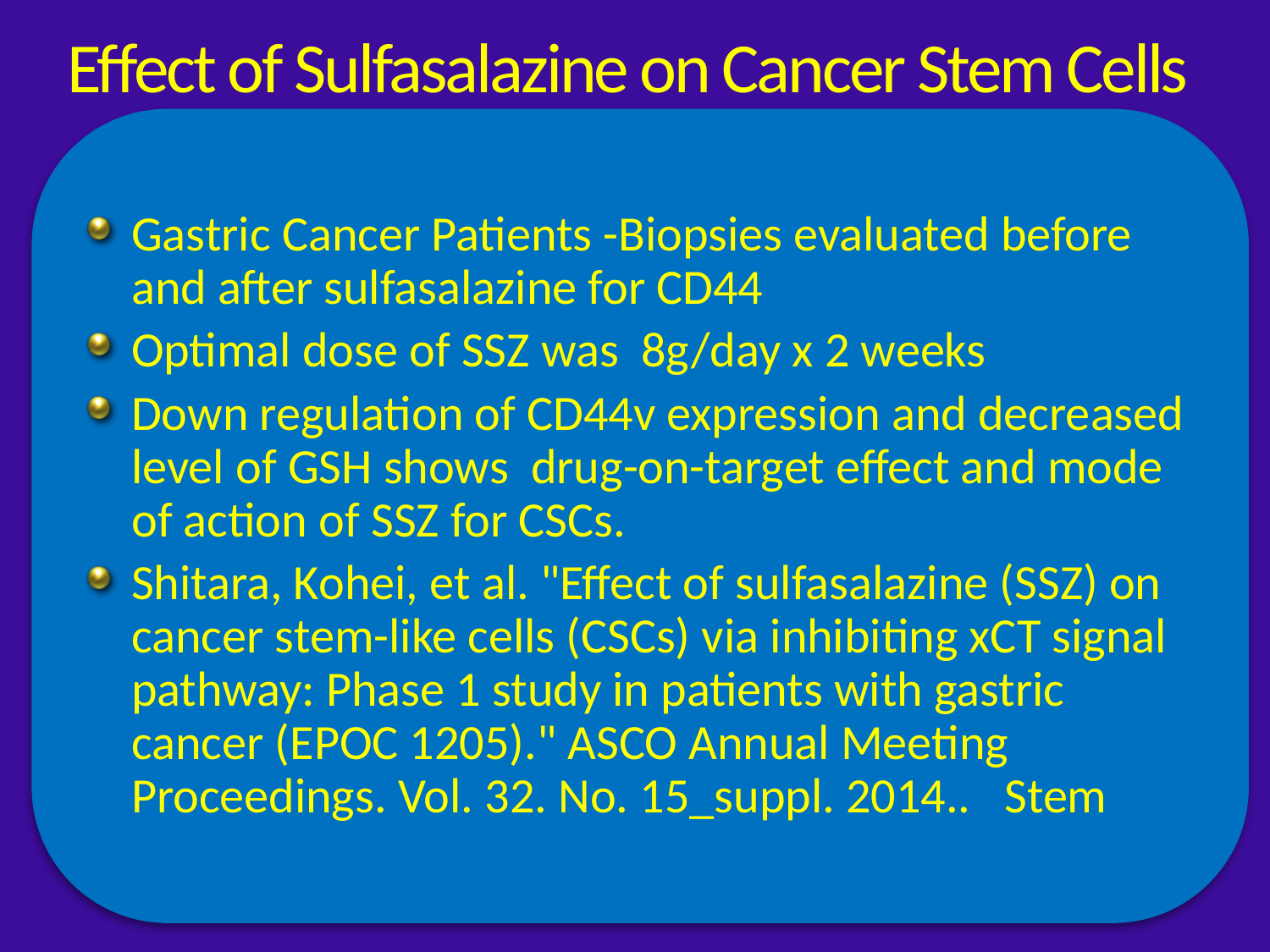

# Effect of Sulfasalazine on Cancer Stem Cells
Gastric Cancer Patients -Biopsies evaluated before and after sulfasalazine for CD44
Optimal dose of SSZ was  8g/day x 2 weeks
Down regulation of CD44v expression and decreased level of GSH shows  drug-on-target effect and mode of action of SSZ for CSCs.
Shitara, Kohei, et al. "Effect of sulfasalazine (SSZ) on cancer stem-like cells (CSCs) via inhibiting xCT signal pathway: Phase 1 study in patients with gastric cancer (EPOC 1205)." ASCO Annual Meeting Proceedings. Vol. 32. No. 15_suppl. 2014..   Stem